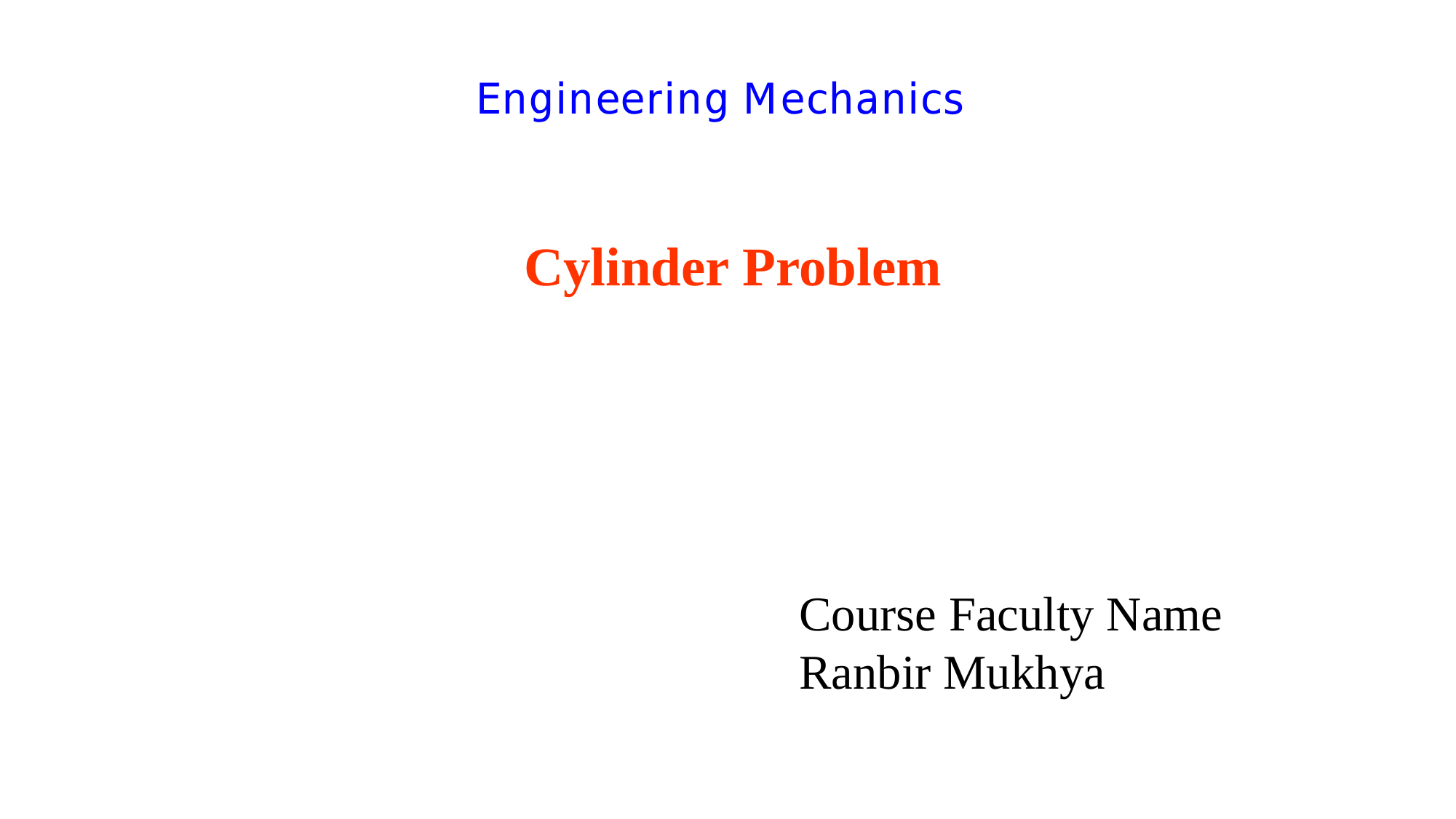

Engineering Mechanics
Cylinder Problem

Course Faculty Name
Ranbir Mukhya